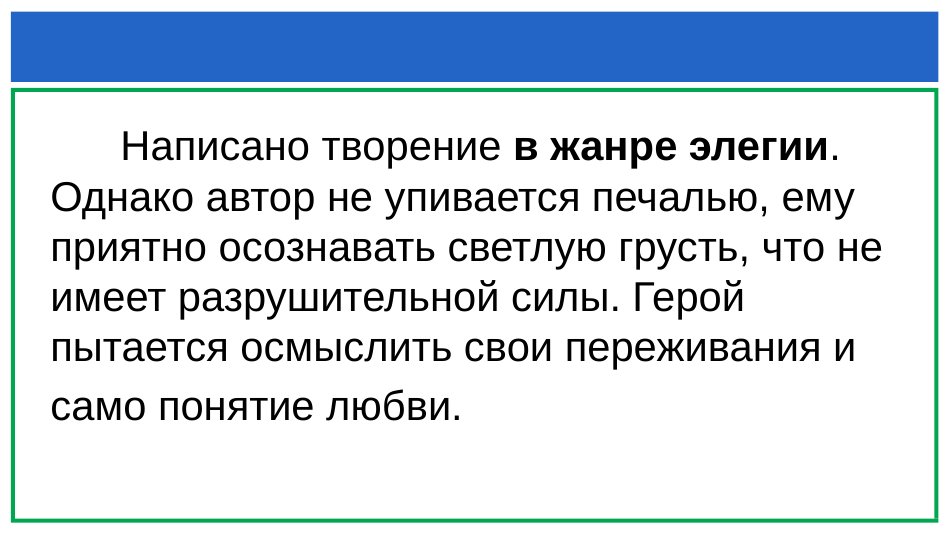

Написано творение в жанре элегии. Однако автор не упивается печалью, ему приятно осознавать светлую грусть, что не имеет разрушительной силы. Герой пытается осмыслить свои переживания и само понятие любви.